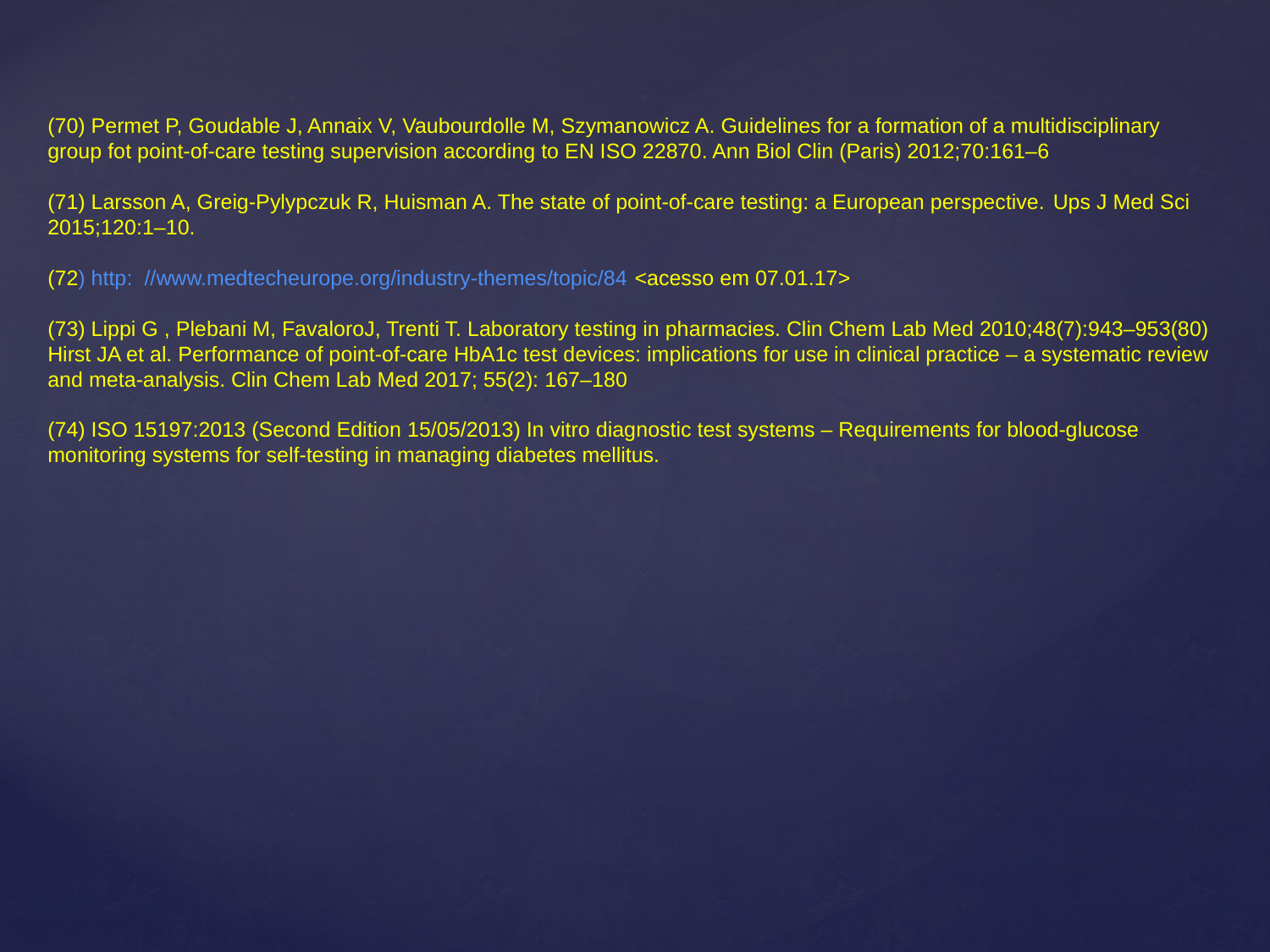

# (70) Permet P, Goudable J, Annaix V, Vaubourdolle M, Szymanowicz A. Guidelines for a formation of a multidisciplinary group fot point-of-care testing supervision according to EN ISO 22870. Ann Biol Clin (Paris) 2012;70:161–6 (71) Larsson A, Greig-Pylypczuk R, Huisman A. The state of point-of-care testing: a European perspective. Ups J Med Sci 2015;120:1–10. (72) http:  //www.medtecheurope.org/industry-themes/topic/84 <acesso em 07.01.17> (73) Lippi G , Plebani M, FavaloroJ, Trenti T. Laboratory testing in pharmacies. Clin Chem Lab Med 2010;48(7):943–953(80) Hirst JA et al. Performance of point-of-care HbA1c test devices: implications for use in clinical practice – a systematic review and meta-analysis. Clin Chem Lab Med 2017; 55(2): 167–180 (74) ISO 15197:2013 (Second Edition 15/05/2013) In vitro diagnostic test systems – Requirements for blood-glucose monitoring systems for self-testing in managing diabetes mellitus.